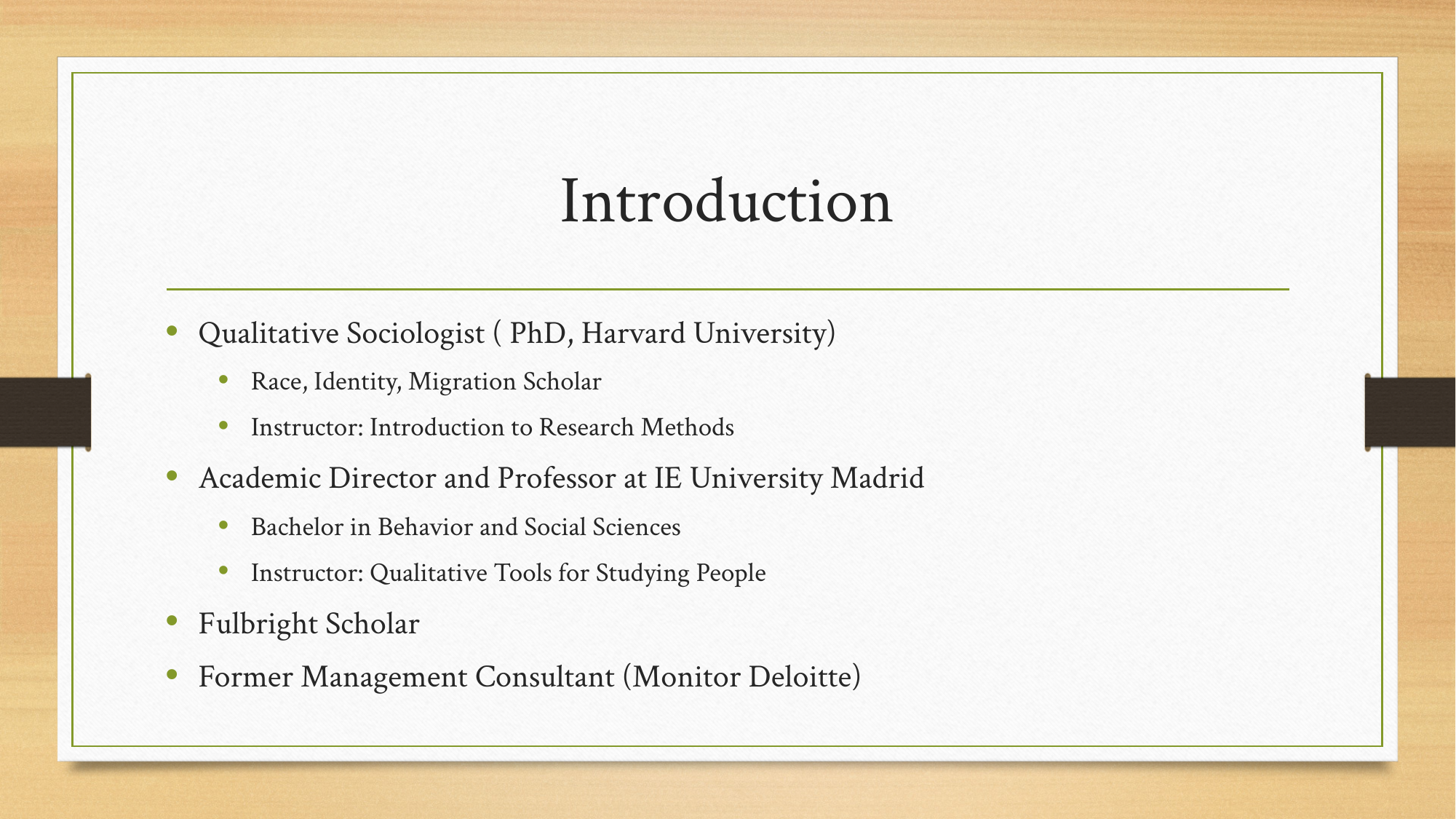

# Introduction
Qualitative Sociologist ( PhD, Harvard University)
Race, Identity, Migration Scholar
Instructor: Introduction to Research Methods
Academic Director and Professor at IE University Madrid
Bachelor in Behavior and Social Sciences
Instructor: Qualitative Tools for Studying People
Fulbright Scholar
Former Management Consultant (Monitor Deloitte)